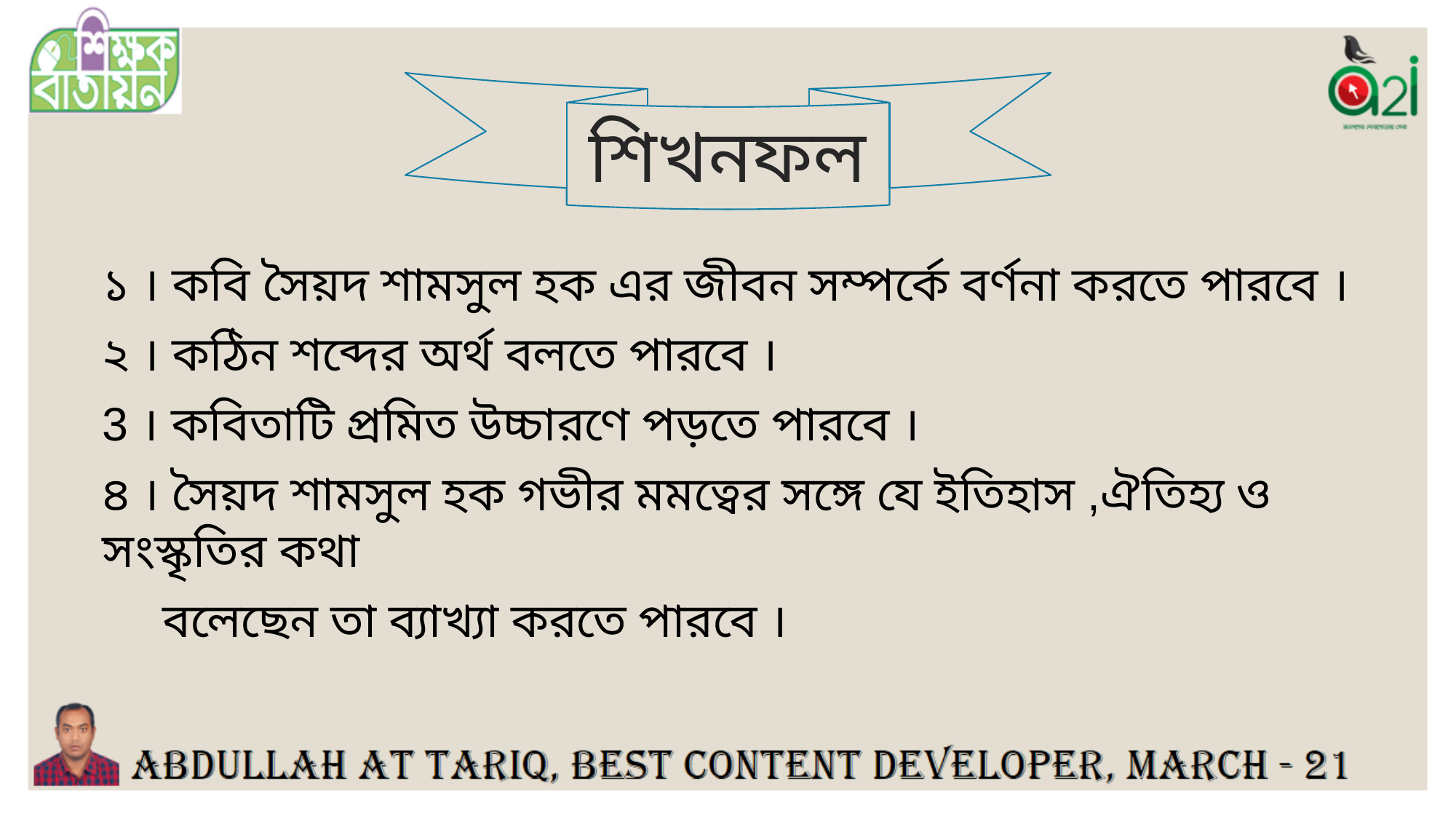

# শিখনফল
১ । কবি সৈয়দ শামসুল হক এর জীবন সম্পর্কে বর্ণনা করতে পারবে ।
২ । কঠিন শব্দের অর্থ বলতে পারবে ।
3 । কবিতাটি প্রমিত উচ্চারণে পড়তে পারবে ।
৪ । সৈয়দ শামসুল হক গভীর মমত্বের সঙ্গে যে ইতিহাস ,ঐতিহ্য ও সংস্কৃতির কথা
     বলেছেন তা ব্যাখ্যা করতে পারবে ।